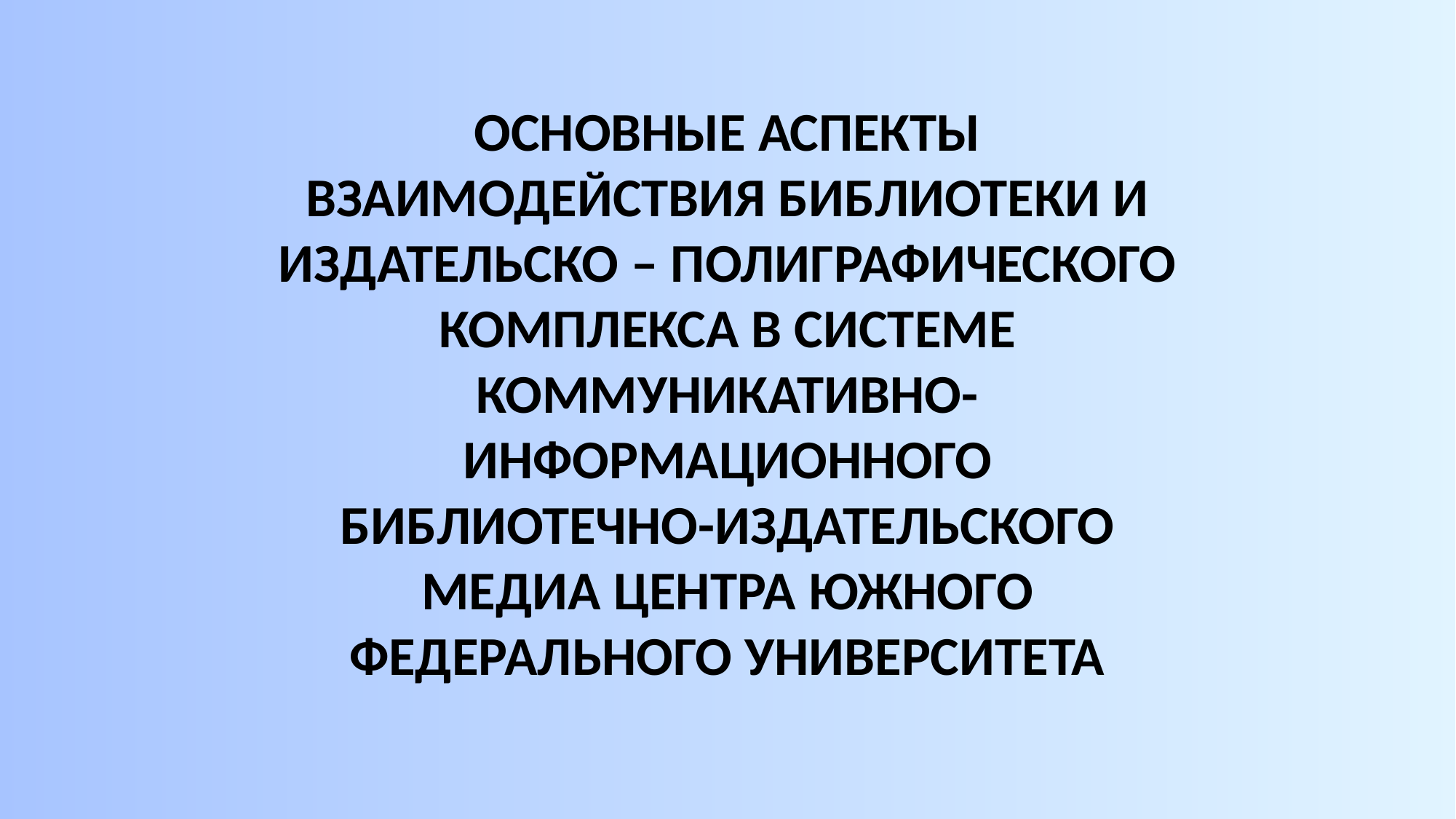

ОСНОВНЫЕ АСПЕКТЫ ВЗАИМОДЕЙСТВИЯ БИБЛИОТЕКИ И ИЗДАТЕЛЬСКО – ПОЛИГРАФИЧЕСКОГО КОМПЛЕКСА В СИСТЕМЕ КОММУНИКАТИВНО-ИНФОРМАЦИОННОГО БИБЛИОТЕЧНО-ИЗДАТЕЛЬСКОГО МЕДИА ЦЕНТРА ЮЖНОГО ФЕДЕРАЛЬНОГО УНИВЕРСИТЕТА